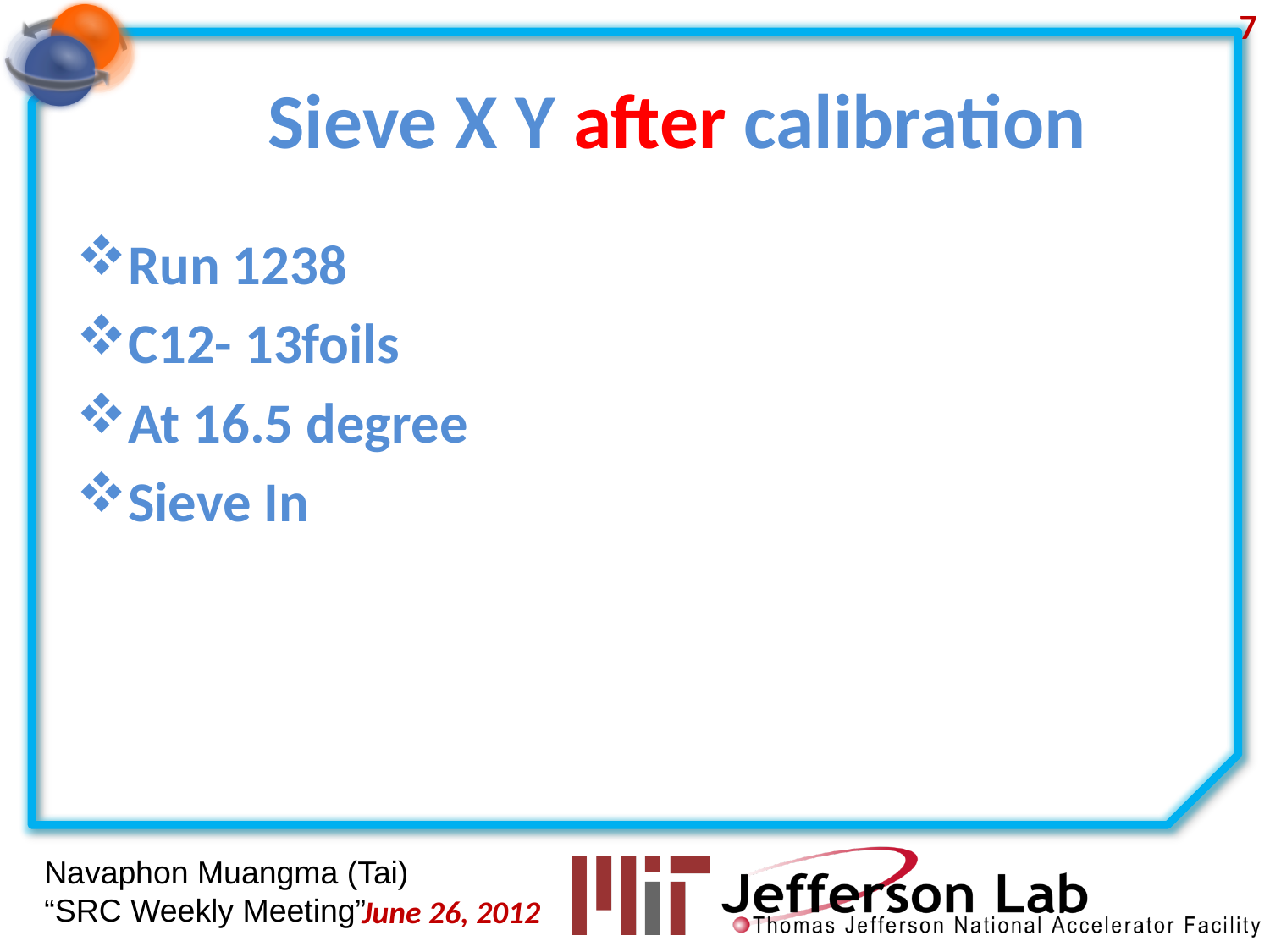

7
# Sieve X Y after calibration
Run 1238
C12- 13foils
At 16.5 degree
Sieve In

June 26, 2012